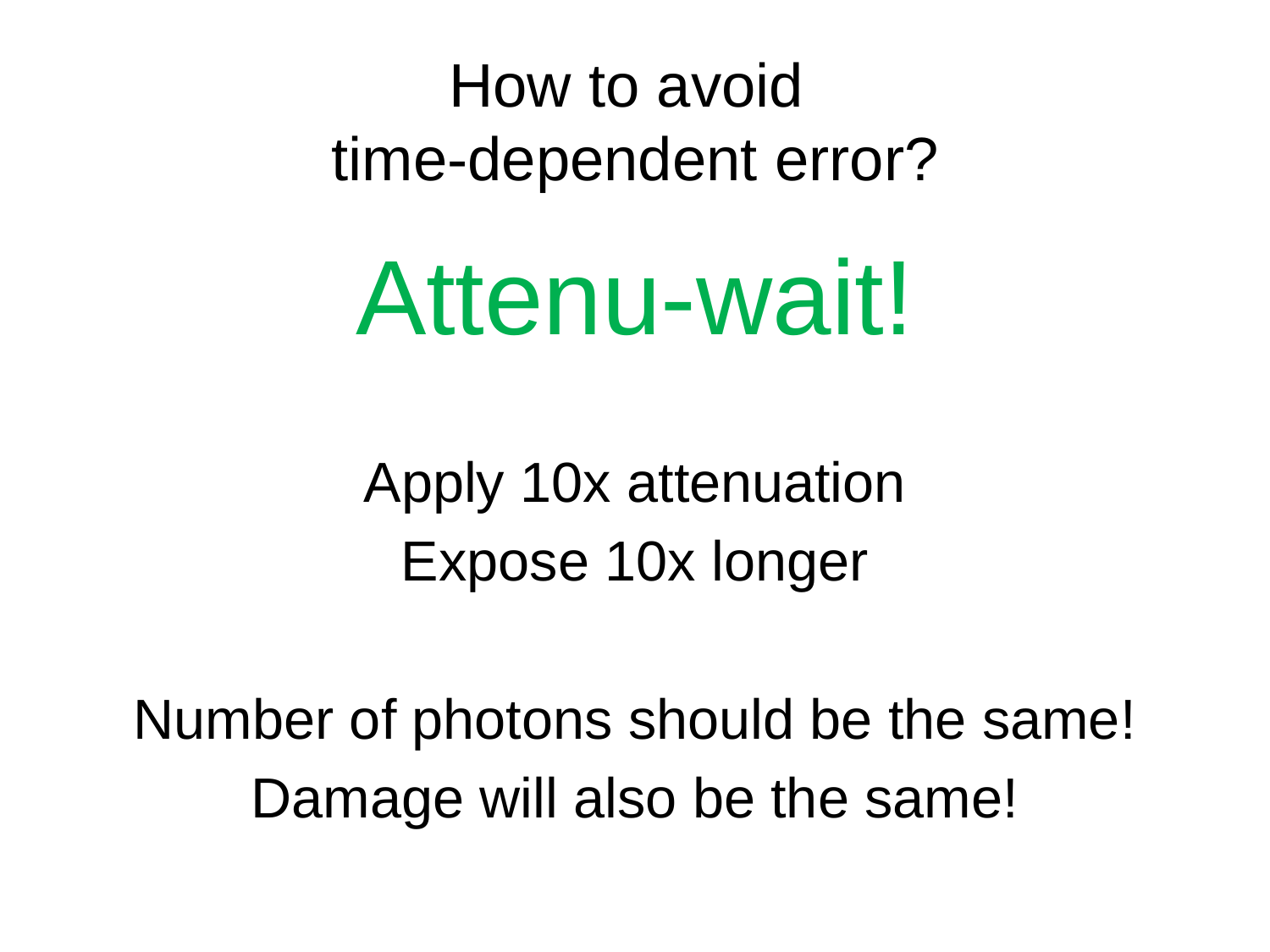

# How to avoid time-dependent error?
Attenu-wait!

Apply 10x attenuation
Expose 10x longer

Number of photons should be the same!
Damage will also be the same!